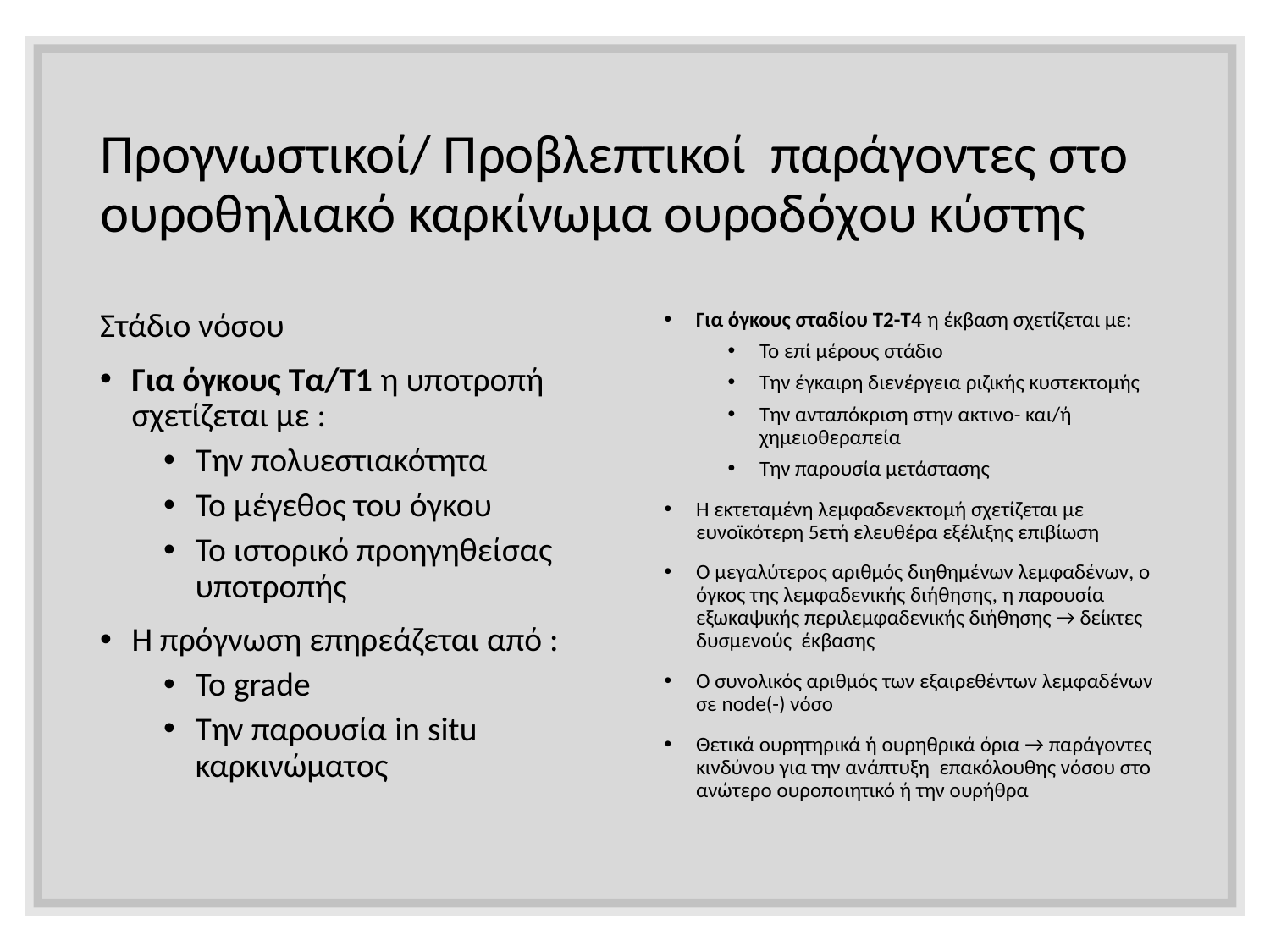

# Προγνωστικοί/ Προβλεπτικοί  παράγοντες στο ουροθηλιακό καρκίνωμα ουροδόχου κύστης
Στάδιο νόσου
Για όγκους Τα/Τ1 η υποτροπή σχετίζεται με :
Την πολυεστιακότητα
Το μέγεθος του όγκου
Το ιστορικό προηγηθείσας υποτροπής
Η πρόγνωση επηρεάζεται από :
Το grade
Την παρουσία in situ καρκινώματος
Για όγκους σταδίου Τ2-Τ4 η έκβαση σχετίζεται με:
Το επί μέρους στάδιο
Την έγκαιρη διενέργεια ριζικής κυστεκτομής
Την ανταπόκριση στην ακτινο- και/ή χημειοθεραπεία
Την παρουσία μετάστασης
Η εκτεταμένη λεμφαδενεκτομή σχετίζεται με ευνοϊκότερη 5ετή ελευθέρα εξέλιξης επιβίωση
Ο μεγαλύτερος αριθμός διηθημένων λεμφαδένων, ο όγκος της λεμφαδενικής διήθησης, η παρουσία εξωκαψικής περιλεμφαδενικής διήθησης → δείκτες δυσμενούς  έκβασης
Ο συνολικός αριθμός των εξαιρεθέντων λεμφαδένων σε node(-) νόσο
Θετικά ουρητηρικά ή ουρηθρικά όρια → παράγοντες κινδύνου για την ανάπτυξη  επακόλουθης νόσου στο ανώτερο ουροποιητικό ή την ουρήθρα